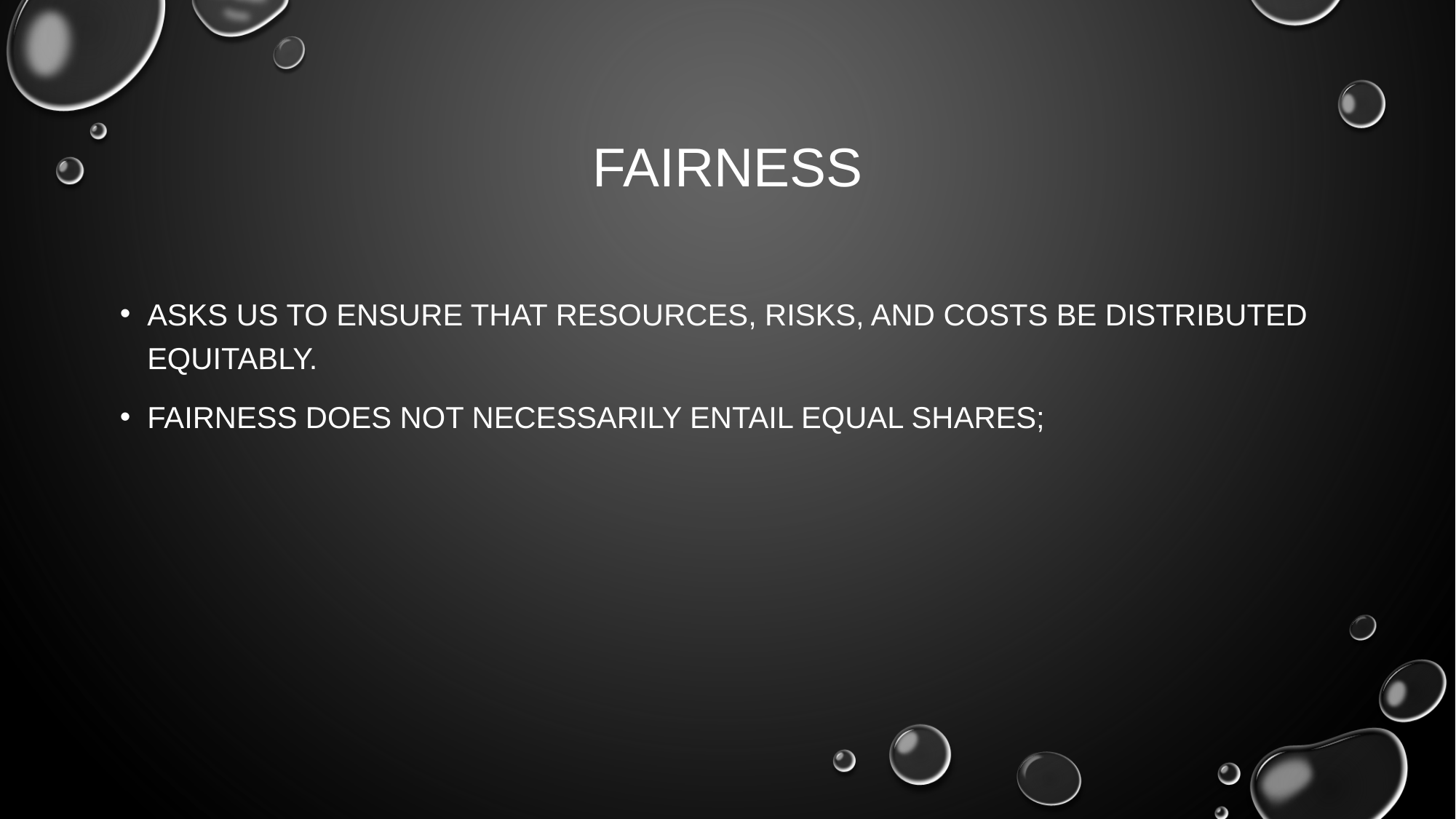

# Fairness
asks us to ensure that resources, risks, and costs be distributed equitably.
fairness does not necessarily entail equal shares;